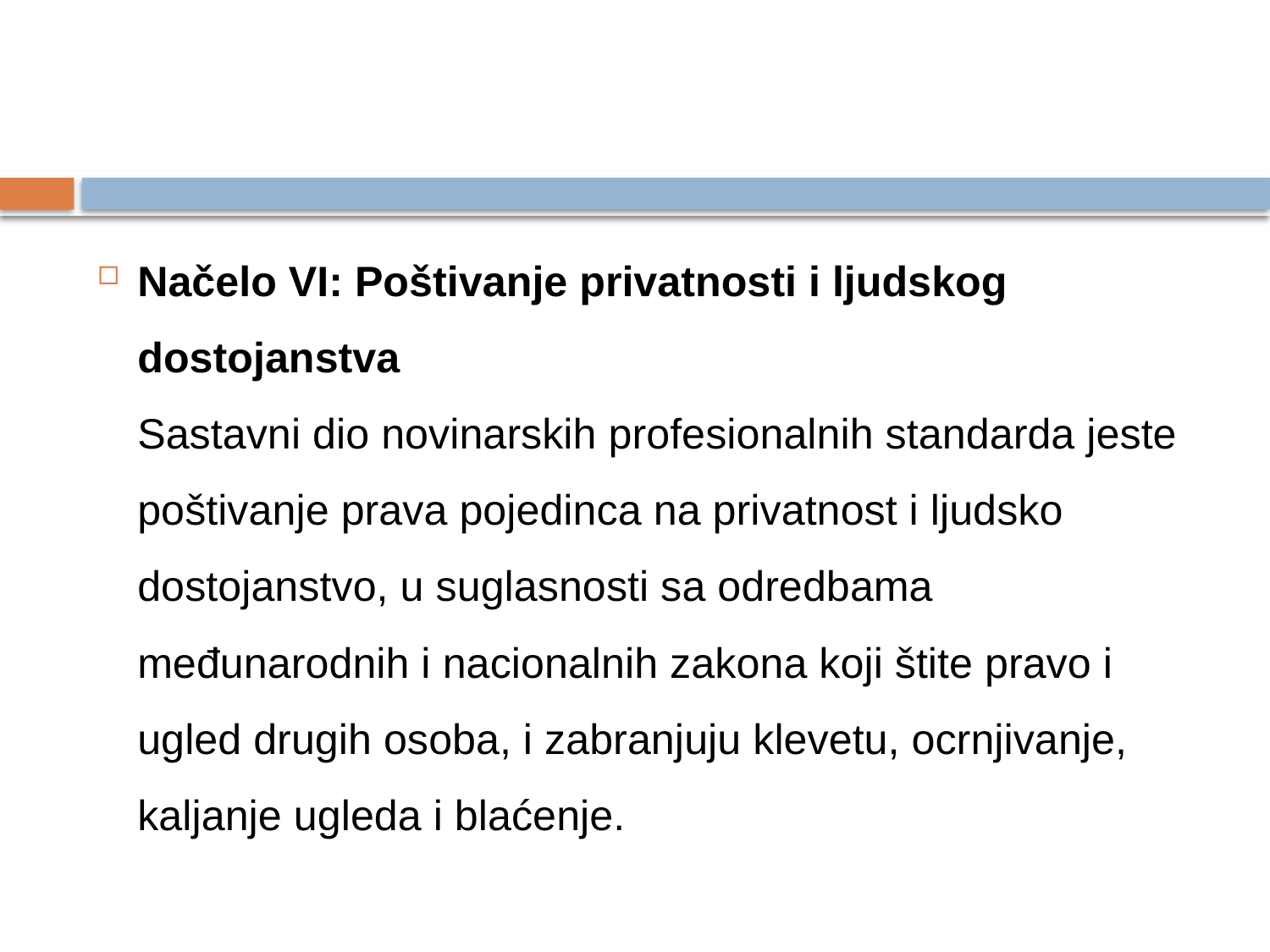

#
Načelo VI: Poštivanje privatnosti i ljudskog dostojanstva
Sastavni dio novinarskih profesionalnih standarda jeste poštivanje prava pojedinca na privatnost i ljudsko dostojanstvo, u suglasnosti sa odredbama međunarodnih i nacionalnih zakona koji štite pravo i ugled drugih osoba, i zabranjuju klevetu, ocrnjivanje, kaljanje ugleda i blaćenje.